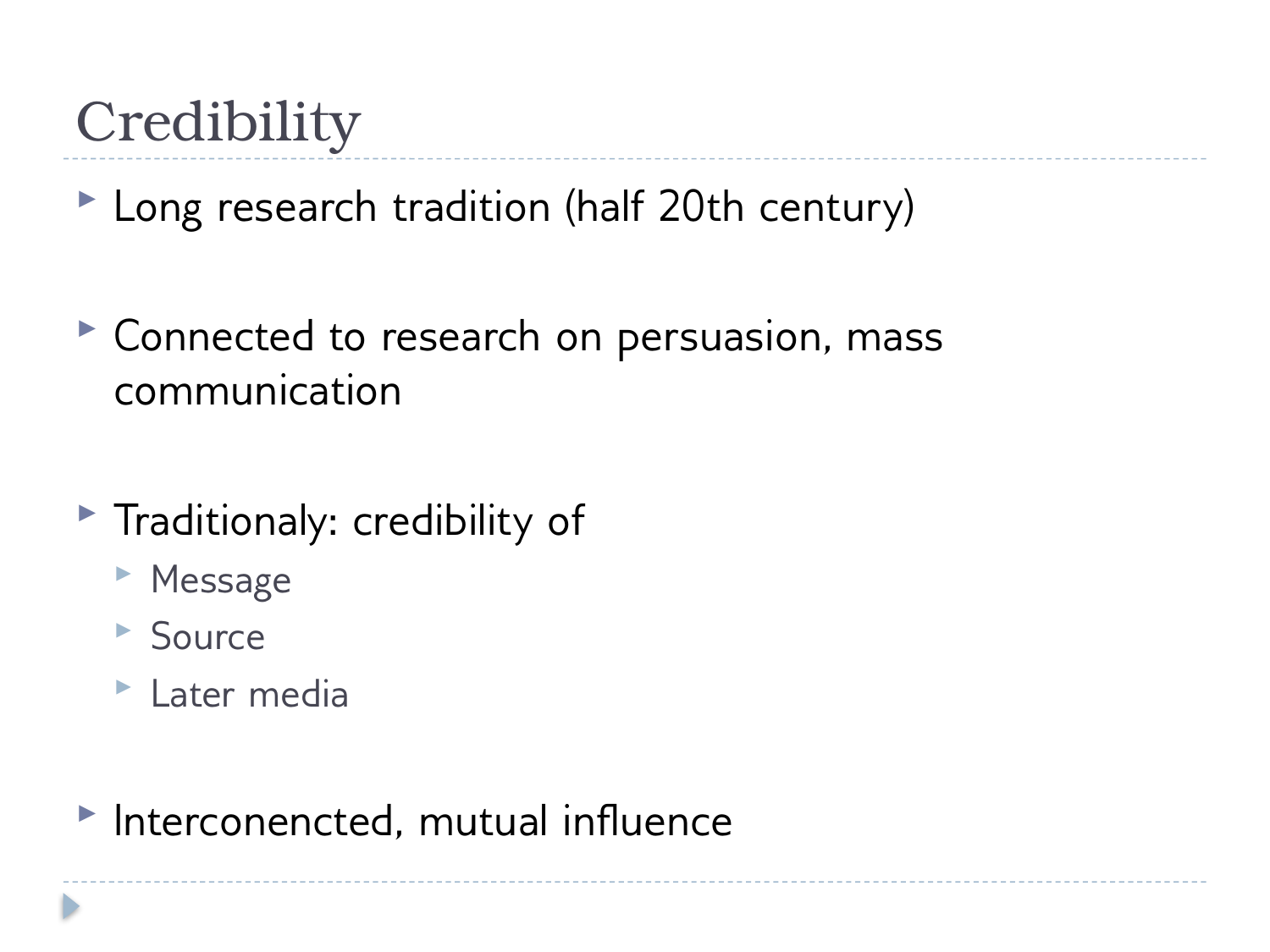

# Credibility
Long research tradition (half 20th century)

Connected to research on persuasion, mass communication

Traditionaly: credibility of
Message
Source
Later media

Interconencted, mutual influence